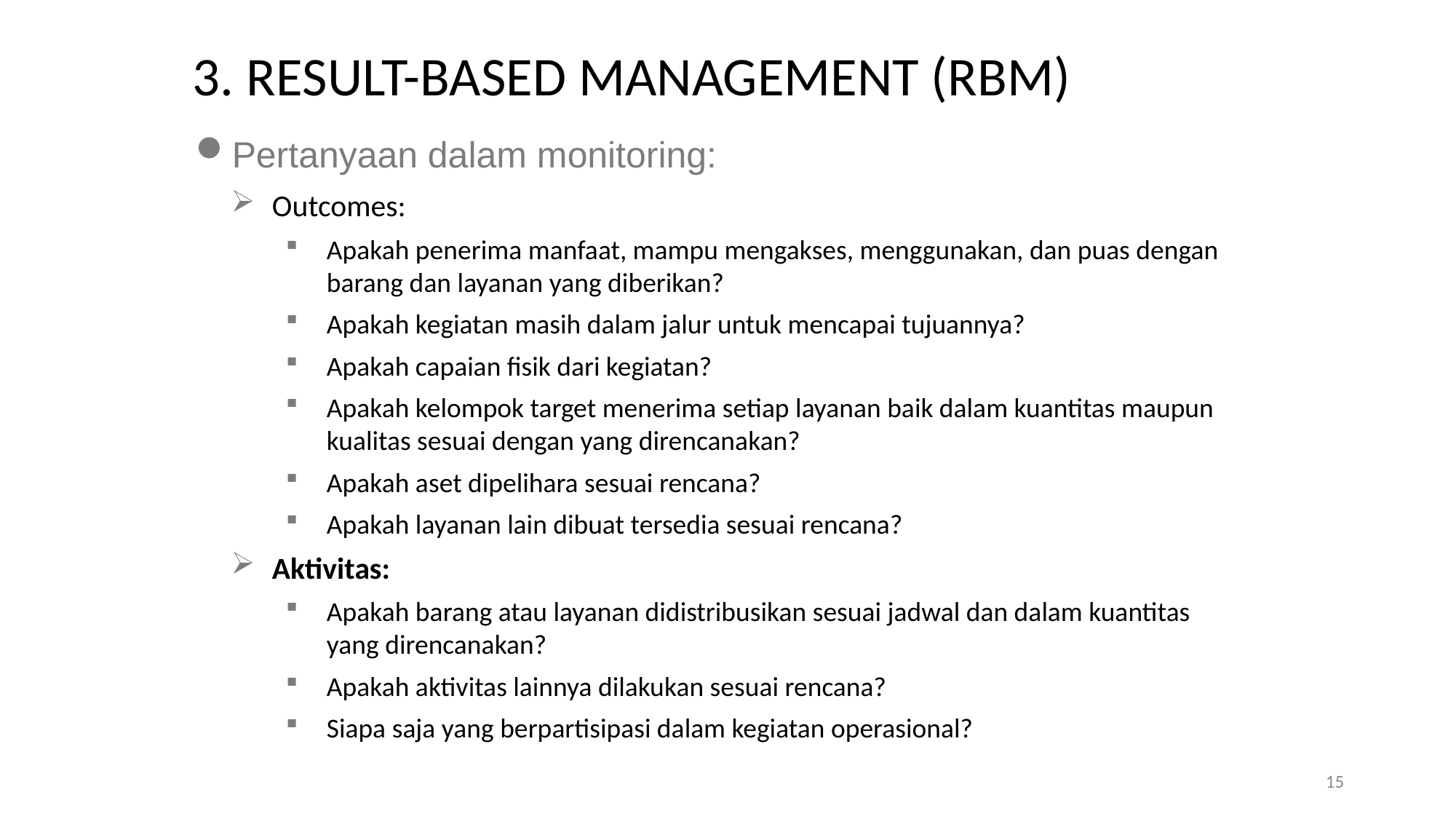

# 3. Result-based Management (RBM)
Pertanyaan dalam monitoring:
Outcomes:
Apakah penerima manfaat, mampu mengakses, menggunakan, dan puas dengan barang dan layanan yang diberikan?
Apakah kegiatan masih dalam jalur untuk mencapai tujuannya?
Apakah capaian fisik dari kegiatan?
Apakah kelompok target menerima setiap layanan baik dalam kuantitas maupun kualitas sesuai dengan yang direncanakan?
Apakah aset dipelihara sesuai rencana?
Apakah layanan lain dibuat tersedia sesuai rencana?
Aktivitas:
Apakah barang atau layanan didistribusikan sesuai jadwal dan dalam kuantitas yang direncanakan?
Apakah aktivitas lainnya dilakukan sesuai rencana?
Siapa saja yang berpartisipasi dalam kegiatan operasional?
15